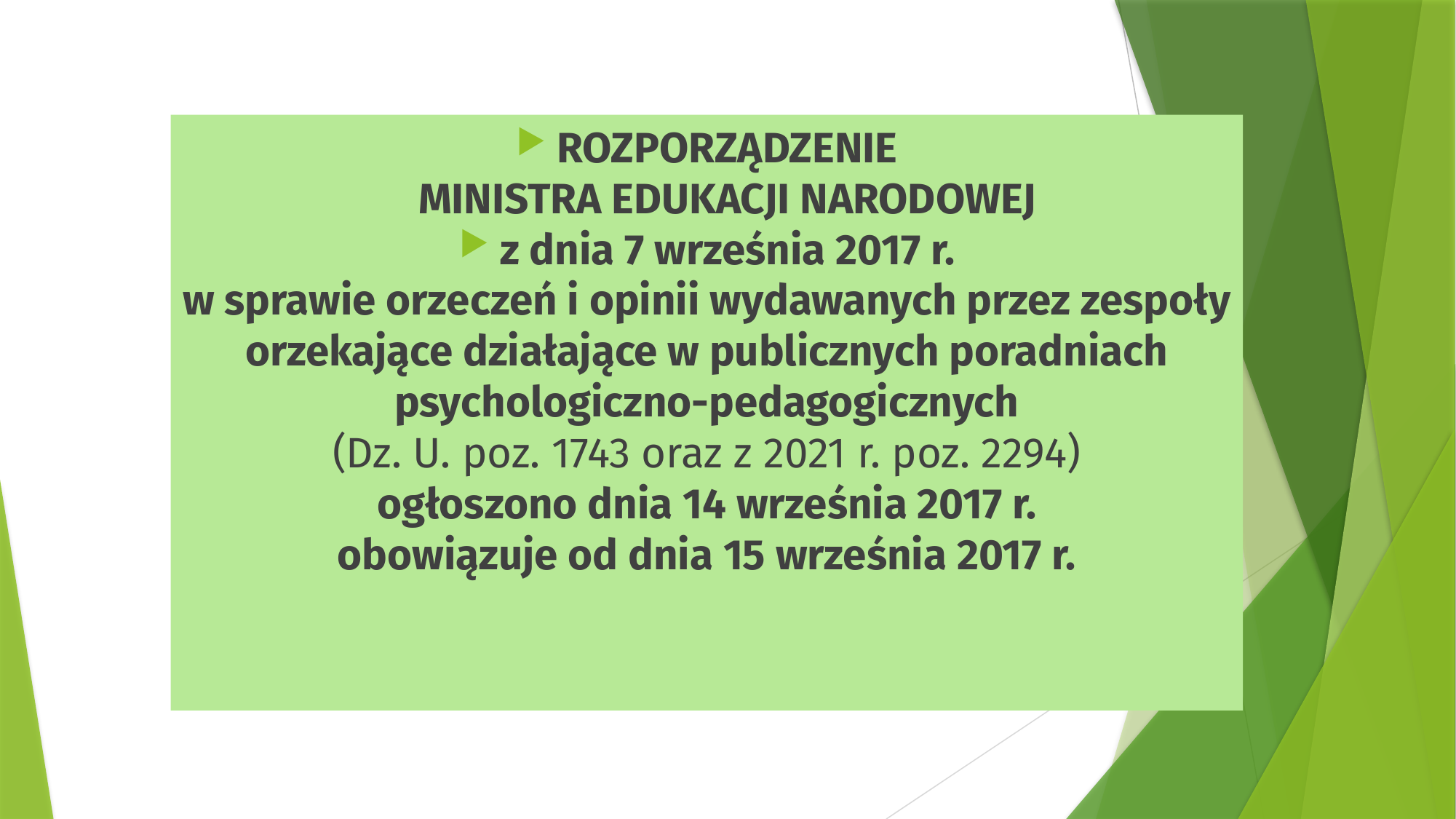

ROZPORZĄDZENIE
MINISTRA EDUKACJI NARODOWEJ
z dnia 7 września 2017 r.
w sprawie orzeczeń i opinii wydawanych przez zespoły orzekające działające w publicznych poradniach psychologiczno-pedagogicznych
(Dz. U. poz. 1743 oraz z 2021 r. poz. 2294)
ogłoszono dnia 14 września 2017 r.
obowiązuje od dnia 15 września 2017 r.